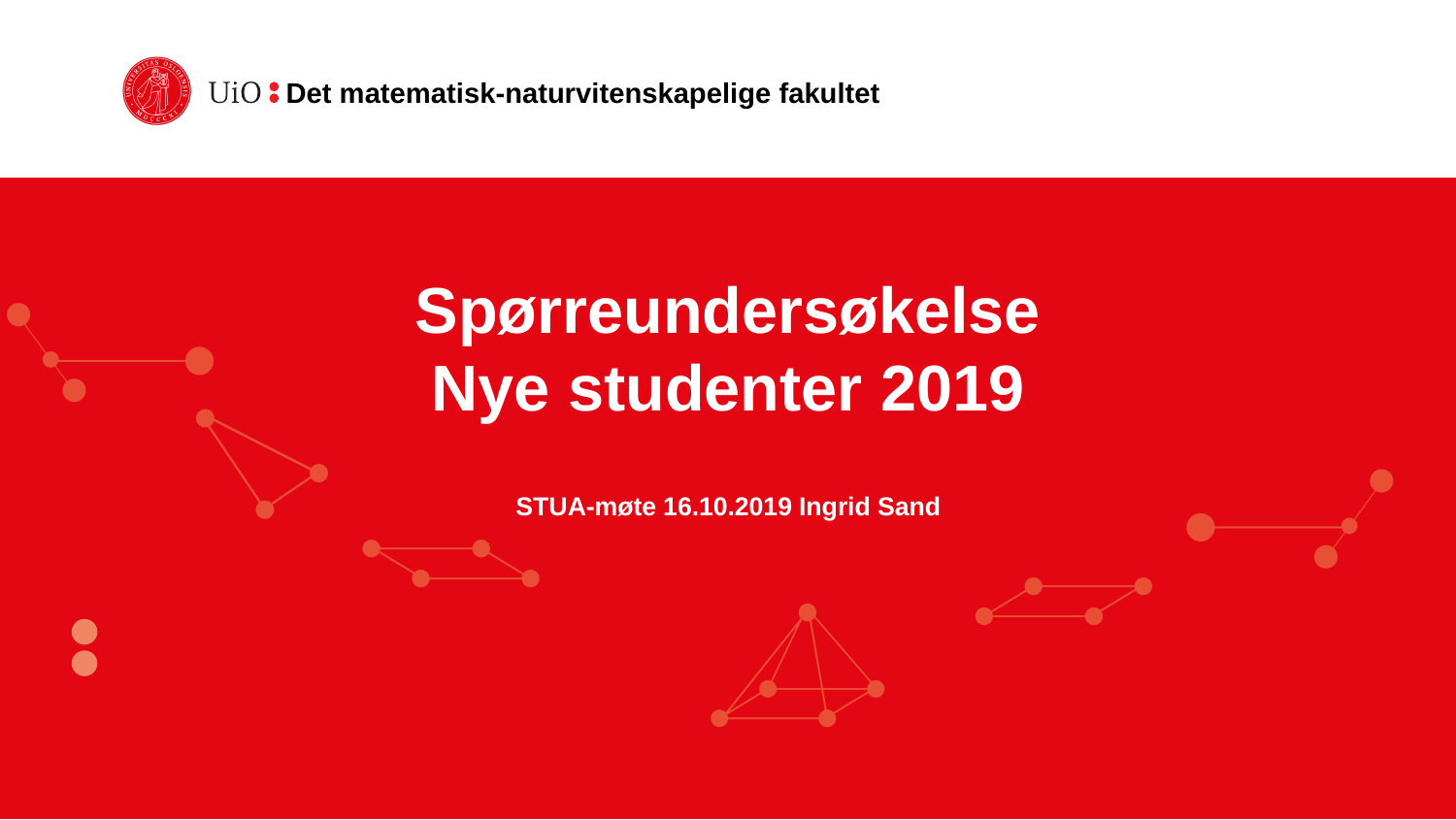

# Spørreundersøkelse Nye studenter 2019
STUA-møte 16.10.2019 Ingrid Sand